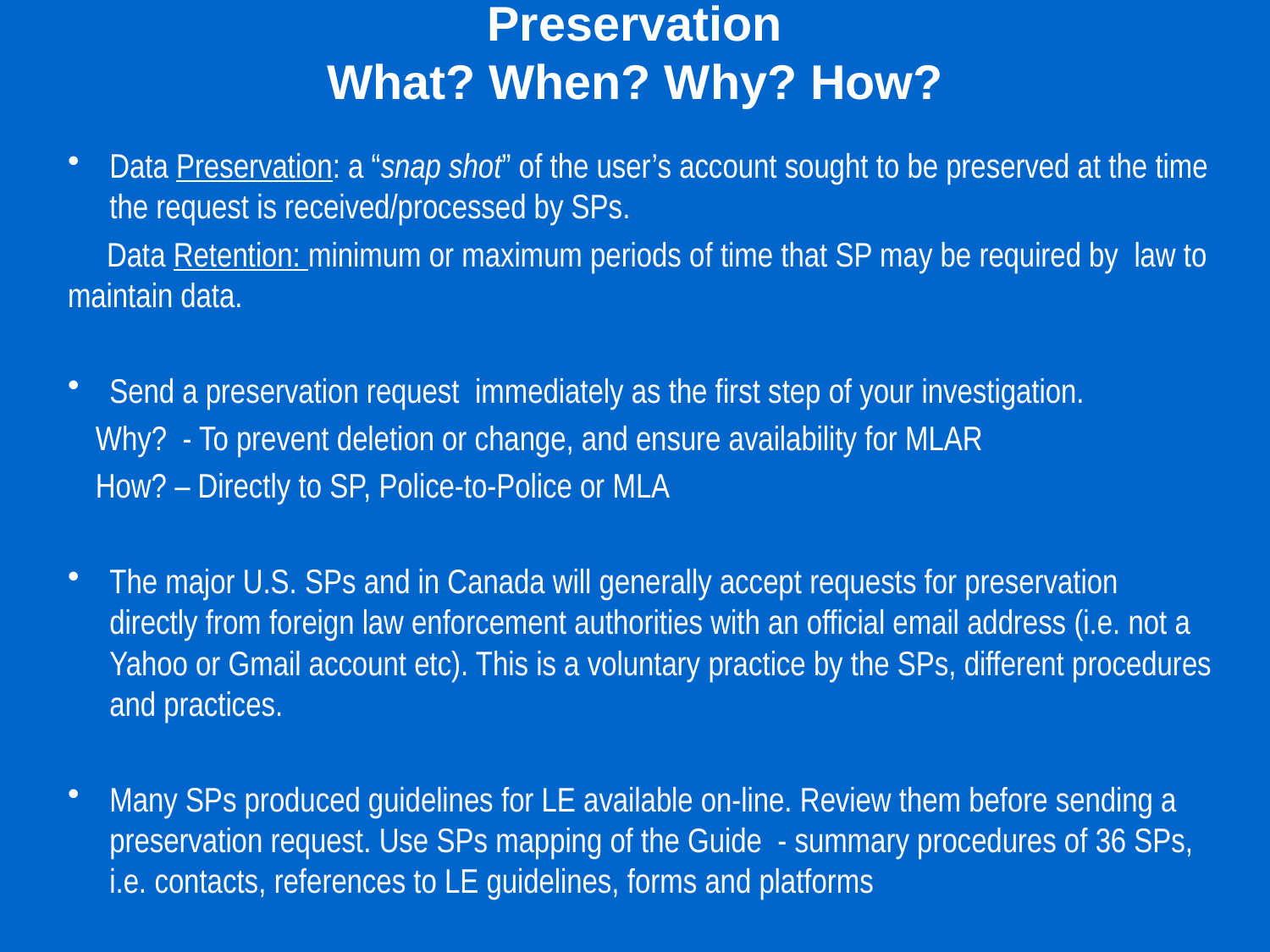

# Preservation What? When? Why? How?

Data Preservation: a “snap shot” of the user’s account sought to be preserved at the time the request is received/processed by SPs.
     Data Retention: minimum or maximum periods of time that SP may be required by  law to maintain data.

Send a preservation request  immediately as the first step of your investigation.
	Why?  - To prevent deletion or change, and ensure availability for MLAR
	How? – Directly to SP, Police-to-Police or MLA

The major U.S. SPs and in Canada will generally accept requests for preservation directly from foreign law enforcement authorities with an official email address (i.e. not a Yahoo or Gmail account etc). This is a voluntary practice by the SPs, different procedures and practices.

Many SPs produced guidelines for LE available on-line. Review them before sending a preservation request. Use SPs mapping of the Guide  - summary procedures of 36 SPs, i.e. contacts, references to LE guidelines, forms and platforms